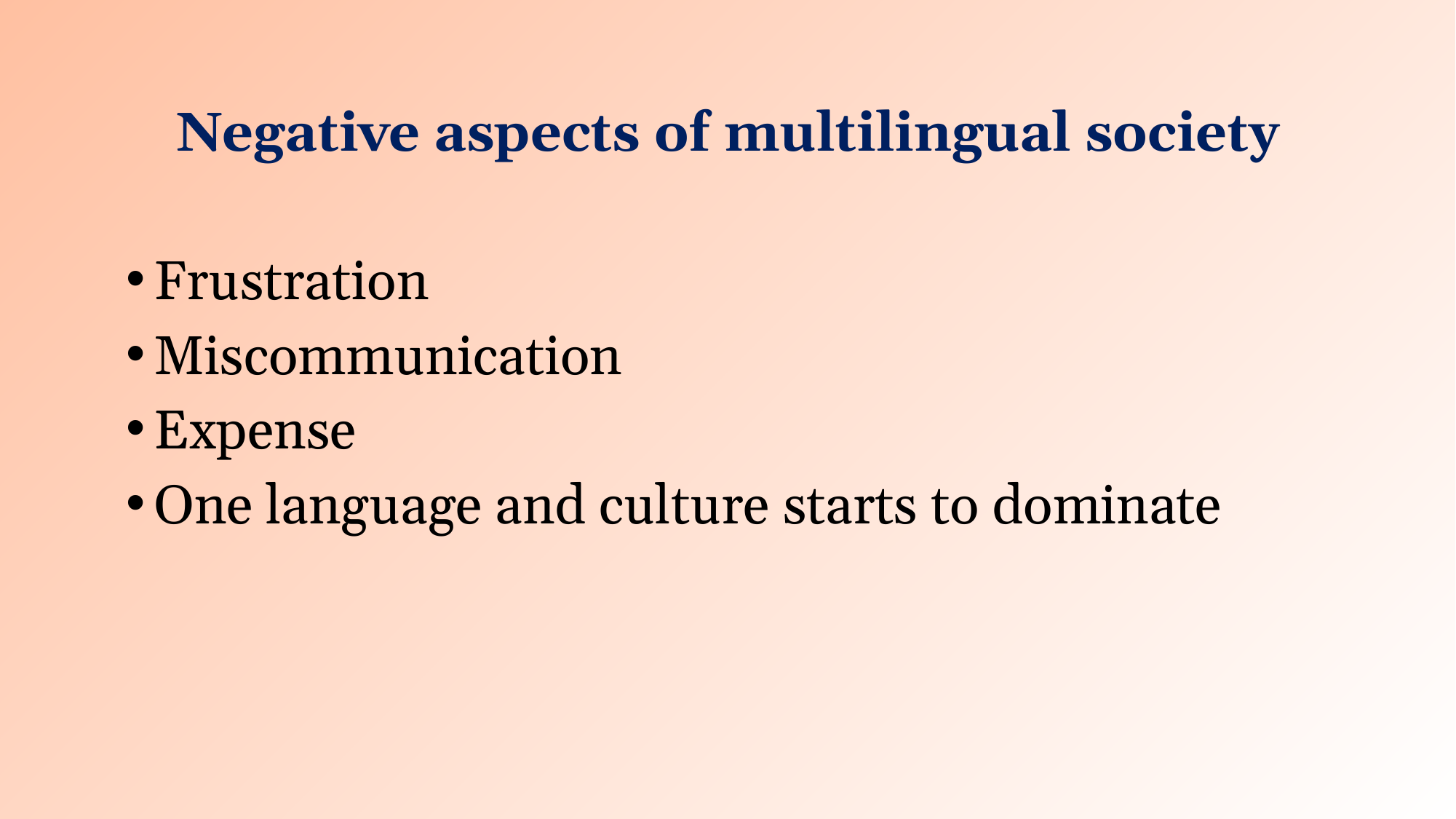

# Negative aspects of multilingual society
Frustration
Miscommunication
Expense
One language and culture starts to dominate